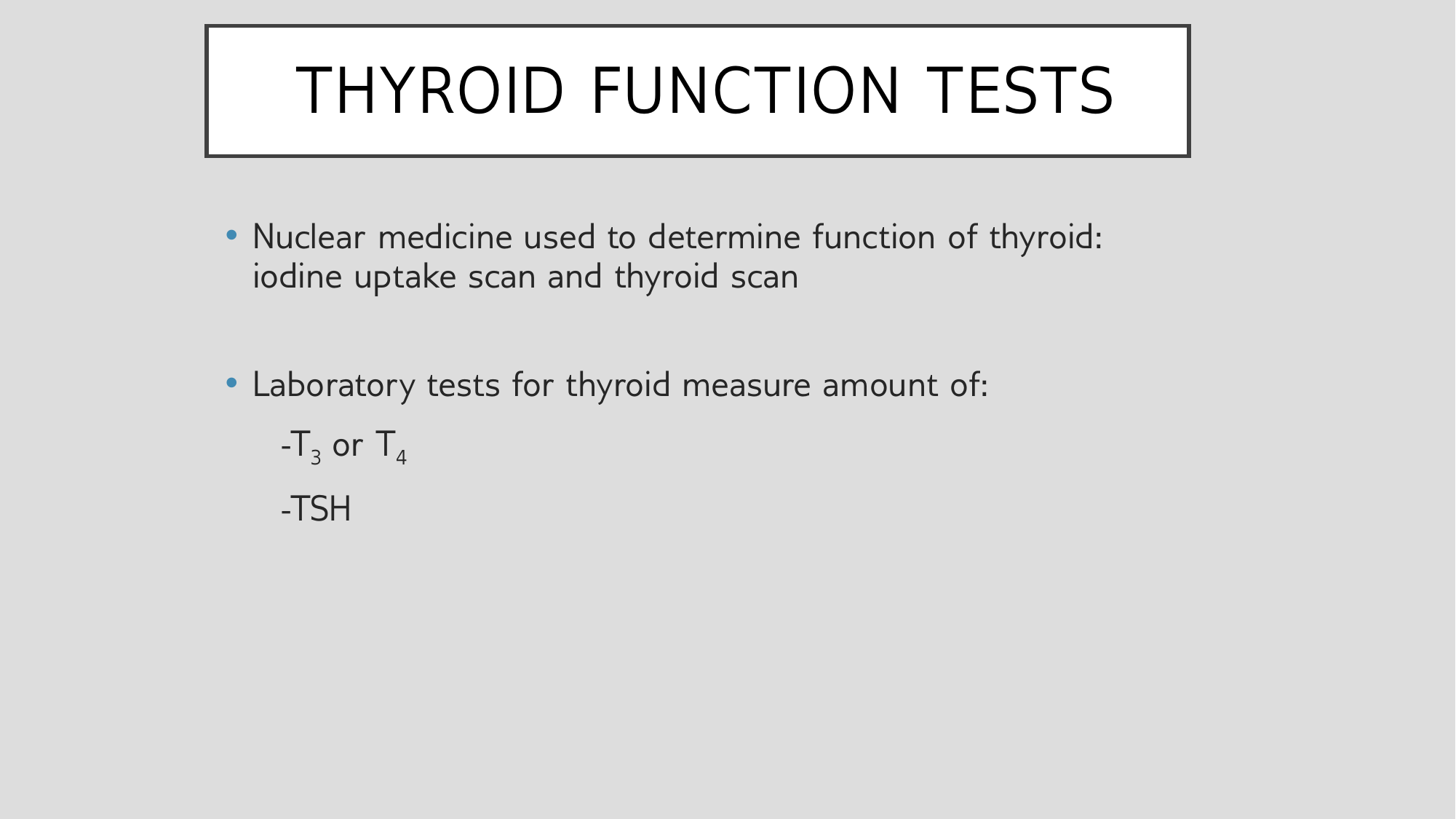

# Thyroid Function Tests
Nuclear medicine used to determine function of thyroid:  iodine uptake scan and thyroid scan

Laboratory tests for thyroid measure amount of:
     -T3 or T4
     -TSH